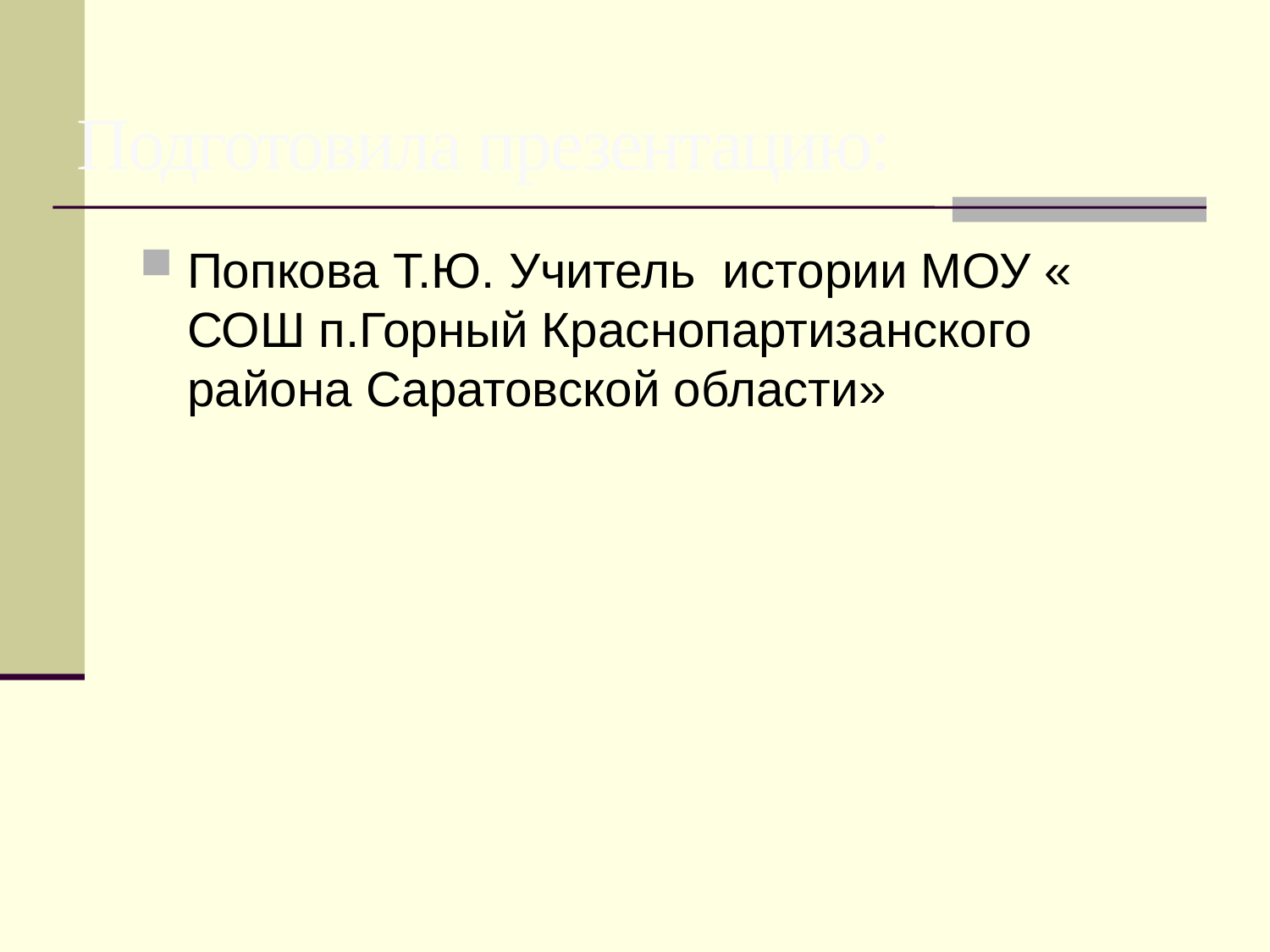

Подготовила презентацию:
Попкова Т.Ю. Учитель  истории МОУ « СОШ п.Горный Краснопартизанского района Саратовской области»